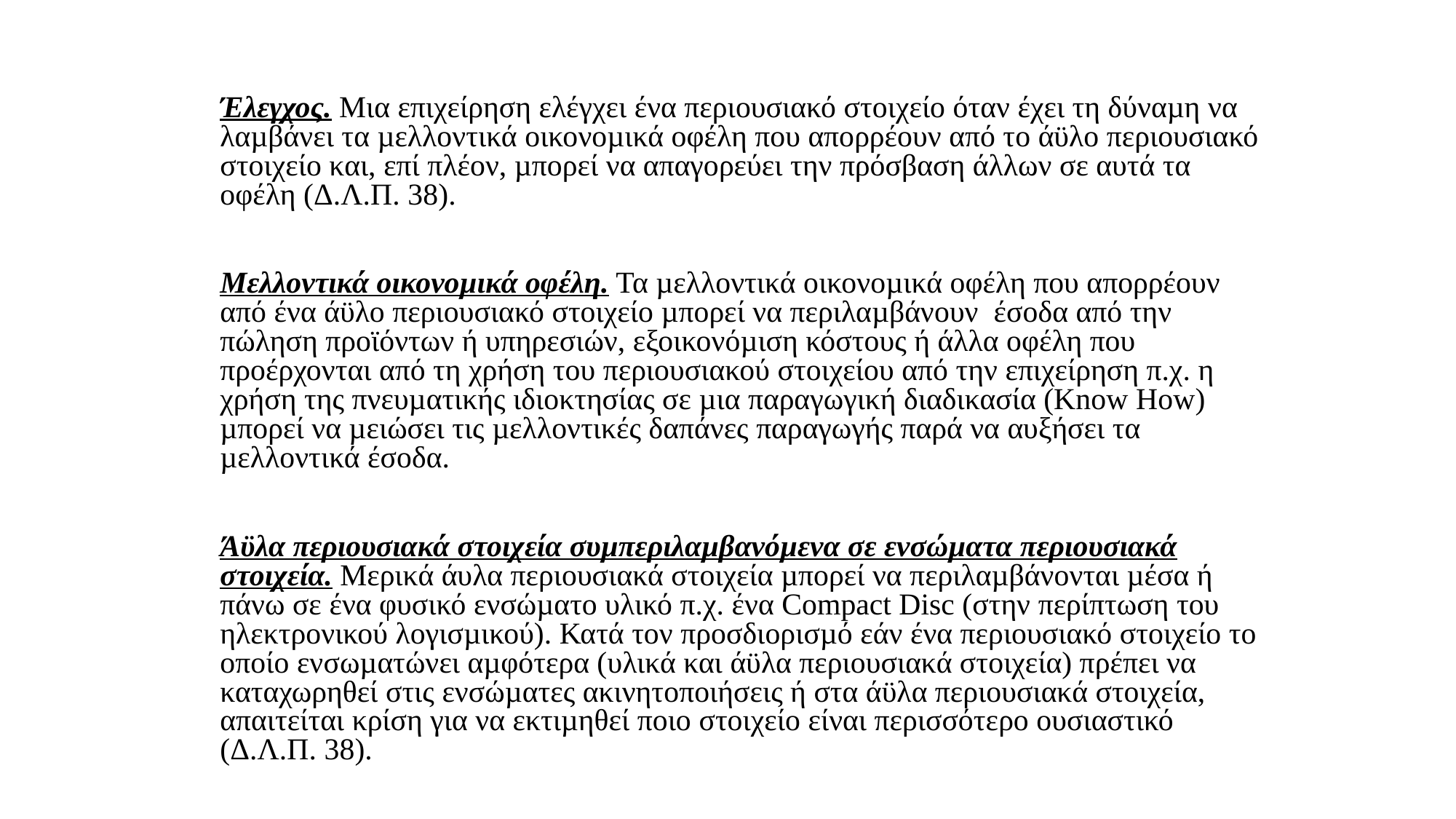

Έλεγχος. Μια επιχείρηση ελέγχει ένα περιουσιακό στοιχείο όταν έχει τη δύναµη να λαµβάνει τα µελλοντικά οικονοµικά οφέλη που απορρέουν από το άϋλο περιουσιακό στοιχείο και, επί πλέον, µπορεί να απαγορεύει την πρόσβαση άλλων σε αυτά τα οφέλη (Δ.Λ.Π. 38).

	Μελλοντικά οικονοµικά οφέλη. Τα µελλοντικά οικονοµικά οφέλη που απορρέουν από ένα άϋλο περιουσιακό στοιχείο µπορεί να περιλαµβάνουν  έσοδα από την πώληση προϊόντων ή υπηρεσιών, εξοικονόµιση κόστους ή άλλα οφέλη που προέρχονται από τη χρήση του περιουσιακού στοιχείου από την επιχείρηση π.χ. η χρήση της πνευµατικής ιδιοκτησίας σε µια παραγωγική διαδικασία (Κnow How) µπορεί να µειώσει τις µελλοντικές δαπάνες παραγωγής παρά να αυξήσει τα µελλοντικά έσοδα.

	Άϋλα περιουσιακά στοιχεία συµπεριλαµβανόµενα σε ενσώµατα περιουσιακά στοιχεία. Μερικά άυλα περιουσιακά στοιχεία µπορεί να περιλαµβάνονται µέσα ή πάνω σε ένα φυσικό ενσώµατο υλικό π.χ. ένα Compact Disc (στην περίπτωση του ηλεκτρονικού λογισµικού). Κατά τον προσδιορισµό εάν ένα περιουσιακό στοιχείο το οποίο ενσωµατώνει αµφότερα (υλικά και άϋλα περιουσιακά στοιχεία) πρέπει να καταχωρηθεί στις ενσώµατες ακινητοποιήσεις ή στα άϋλα περιουσιακά στοιχεία, απαιτείται κρίση για να εκτιµηθεί ποιο στοιχείο είναι περισσότερο ουσιαστικό (Δ.Λ.Π. 38).